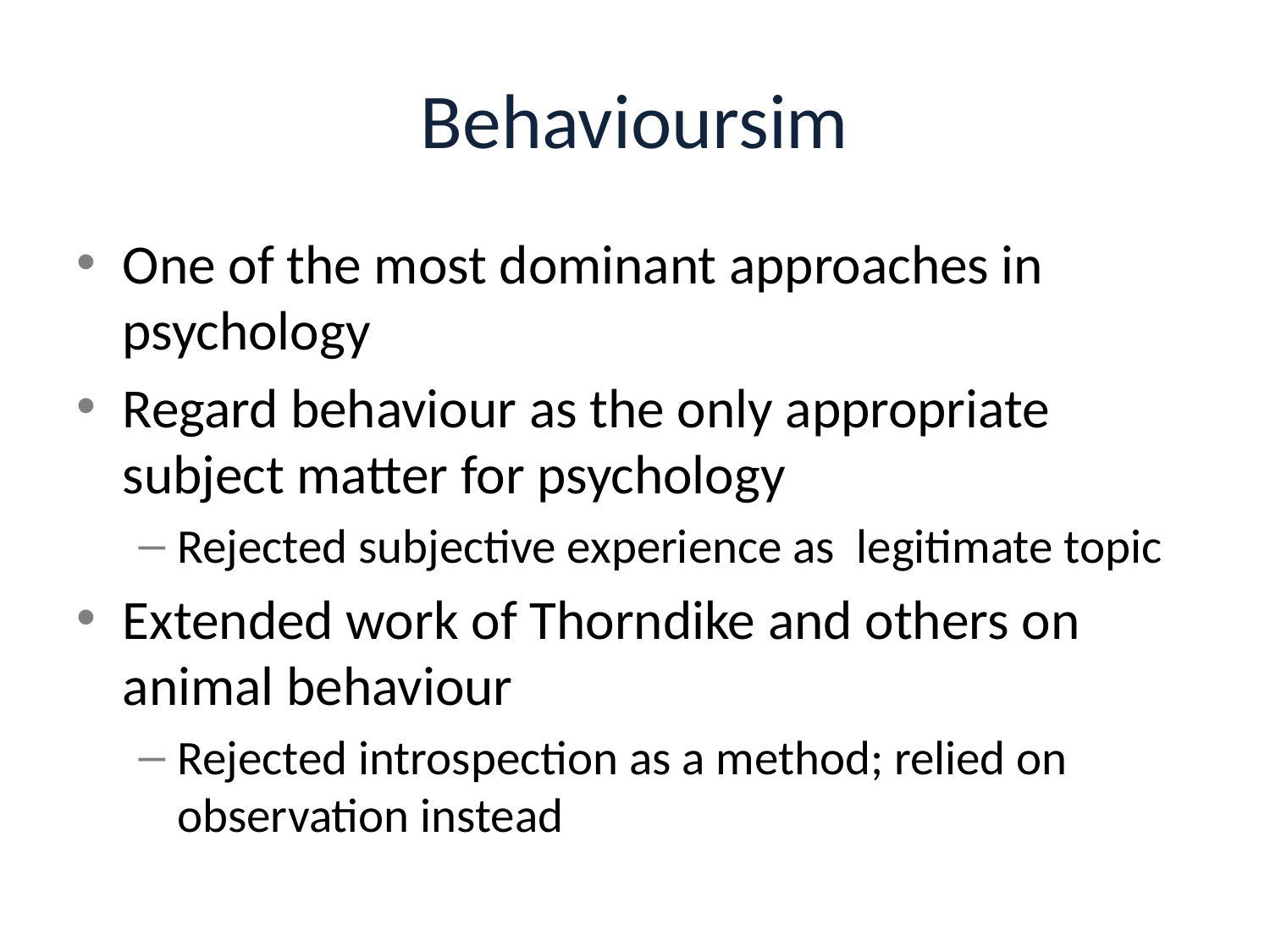

# Behavioursim
One of the most dominant approaches in psychology
Regard behaviour as the only appropriate subject matter for psychology
Rejected subjective experience as  legitimate topic
Extended work of Thorndike and others on animal behaviour
Rejected introspection as a method; relied on observation instead